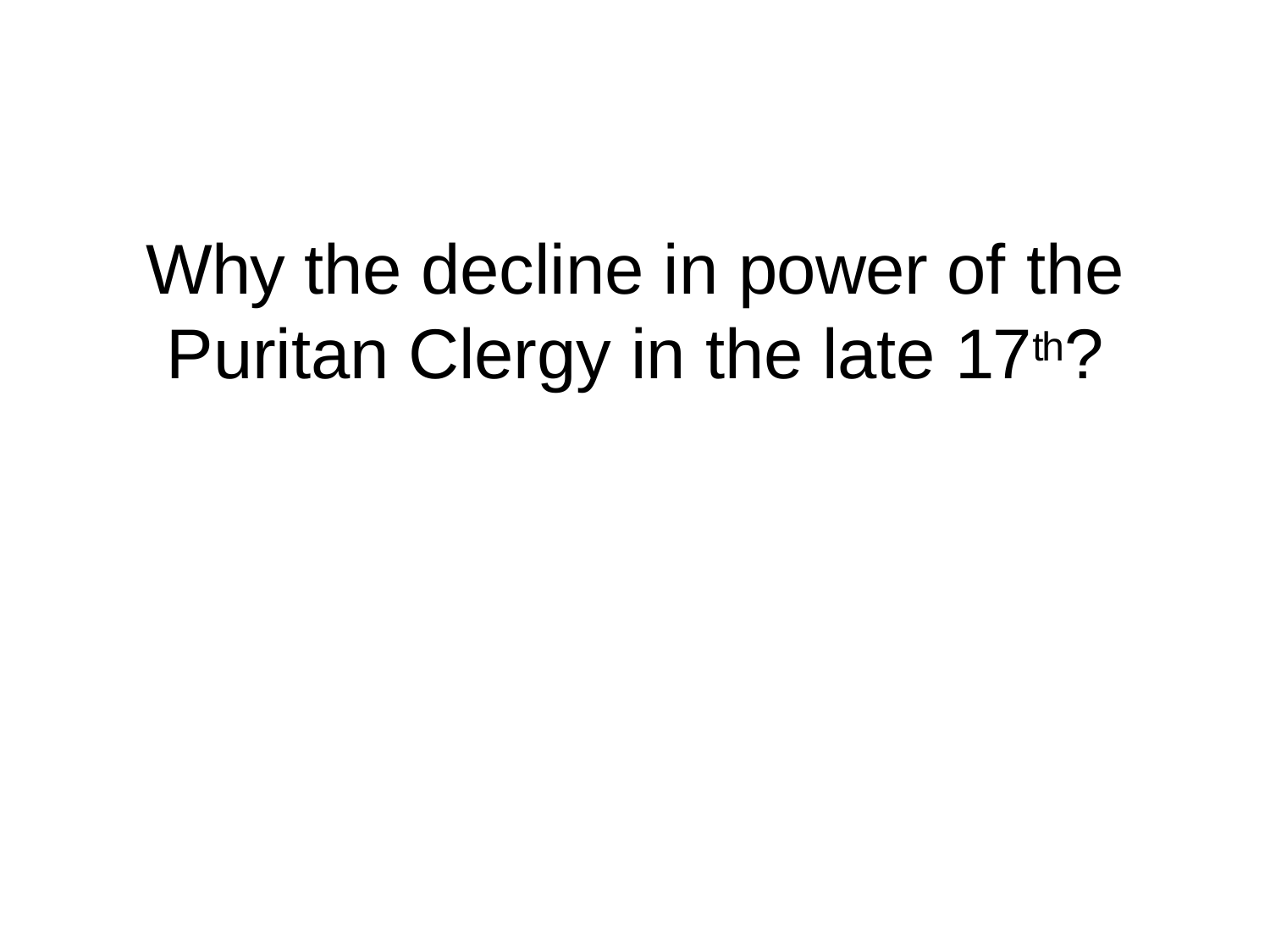

# Why the decline in power of the
Puritan Clergy in the late 17th?